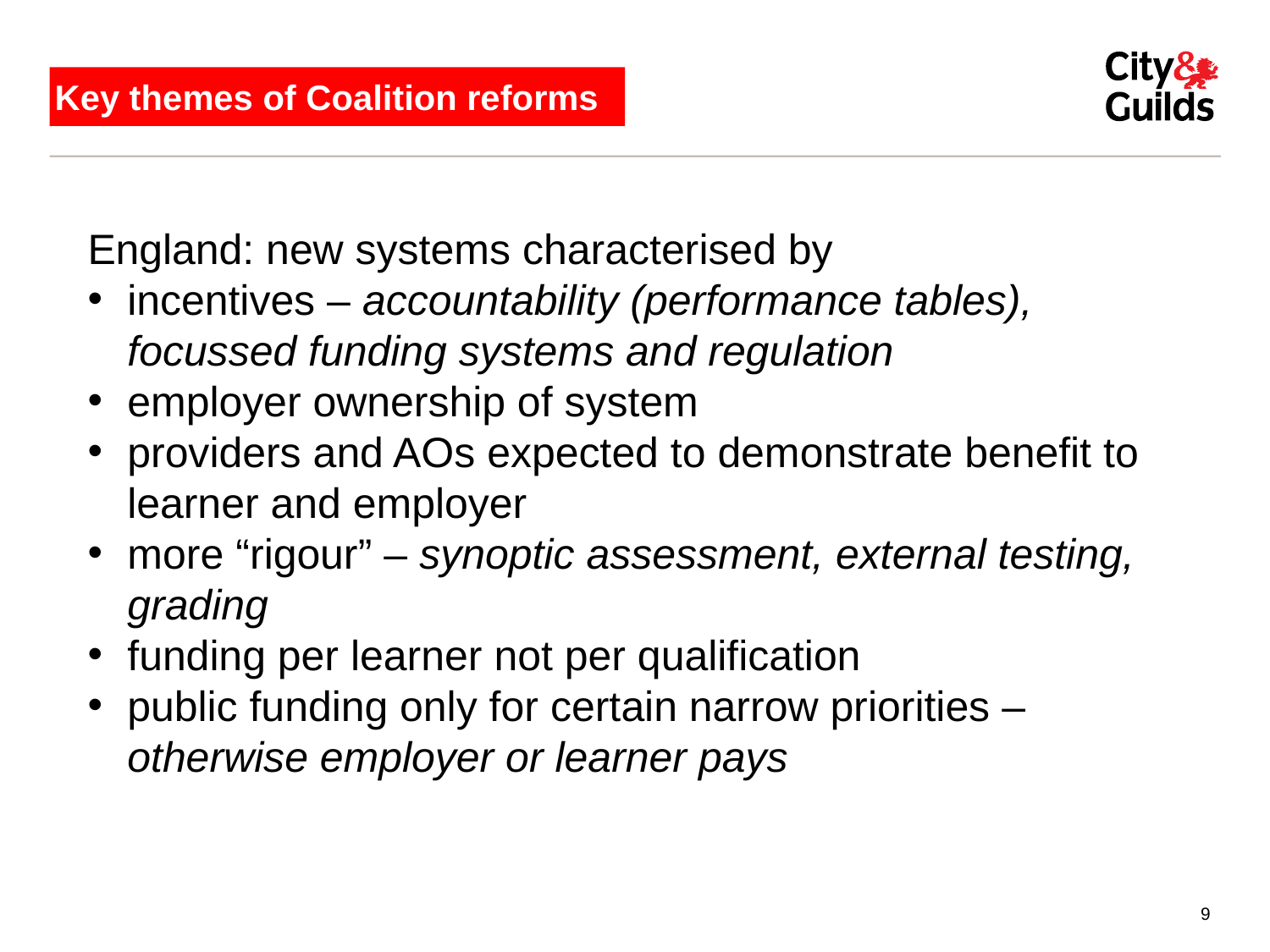

# Key themes of Coalition reforms
England: new systems characterised by
incentives – accountability (performance tables), focussed funding systems and regulation
employer ownership of system
providers and AOs expected to demonstrate benefit to learner and employer
more “rigour” – synoptic assessment, external testing, grading
funding per learner not per qualification
public funding only for certain narrow priorities – otherwise employer or learner pays